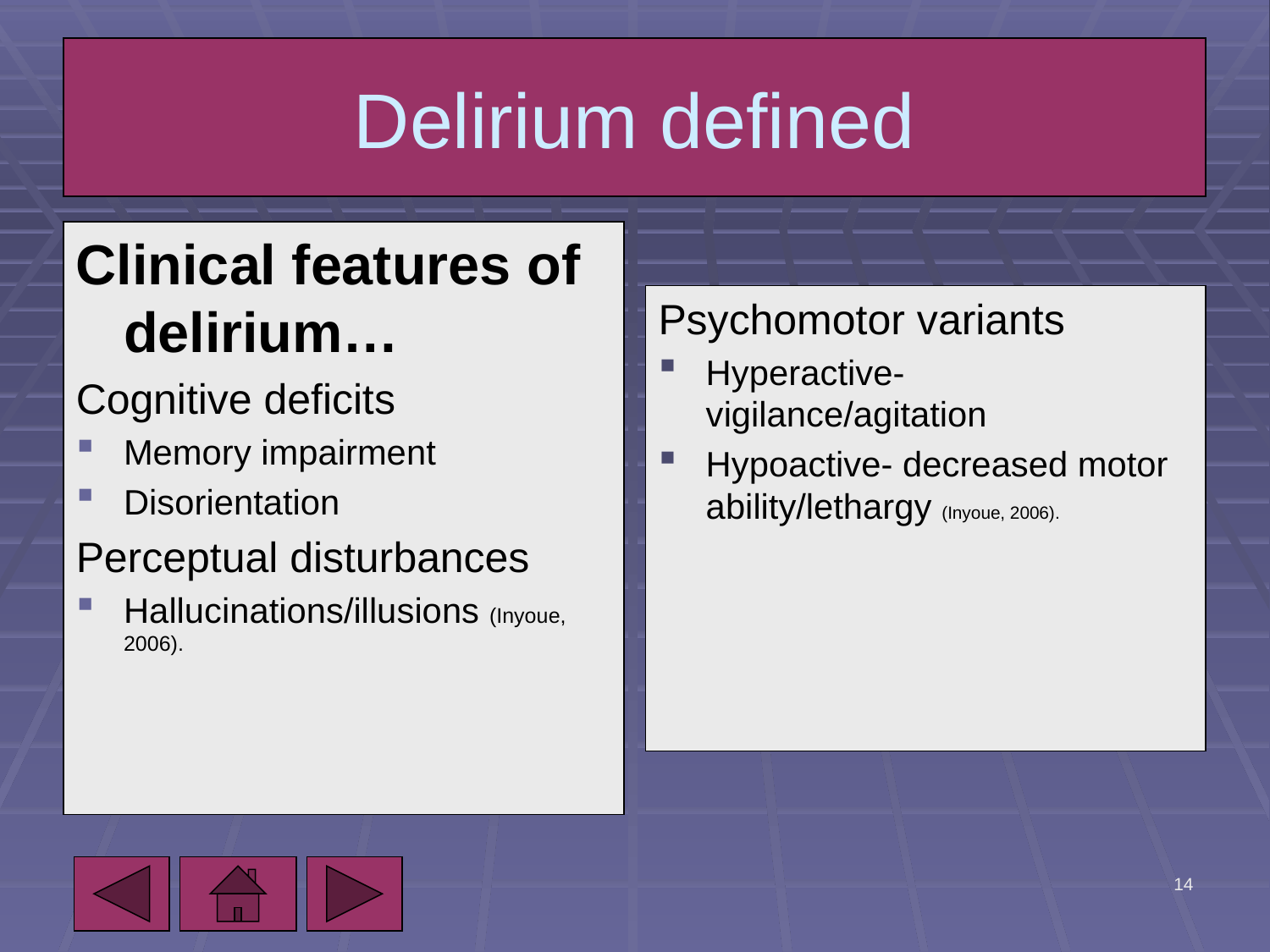

# Delirium defined
Clinical features of delirium…
Cognitive deficits
Memory impairment
Disorientation
Perceptual disturbances
Hallucinations/illusions (Inyoue, 2006).

Psychomotor variants
Hyperactive- vigilance/agitation
Hypoactive- decreased motor ability/lethargy (Inyoue, 2006).

5/7/2010
14